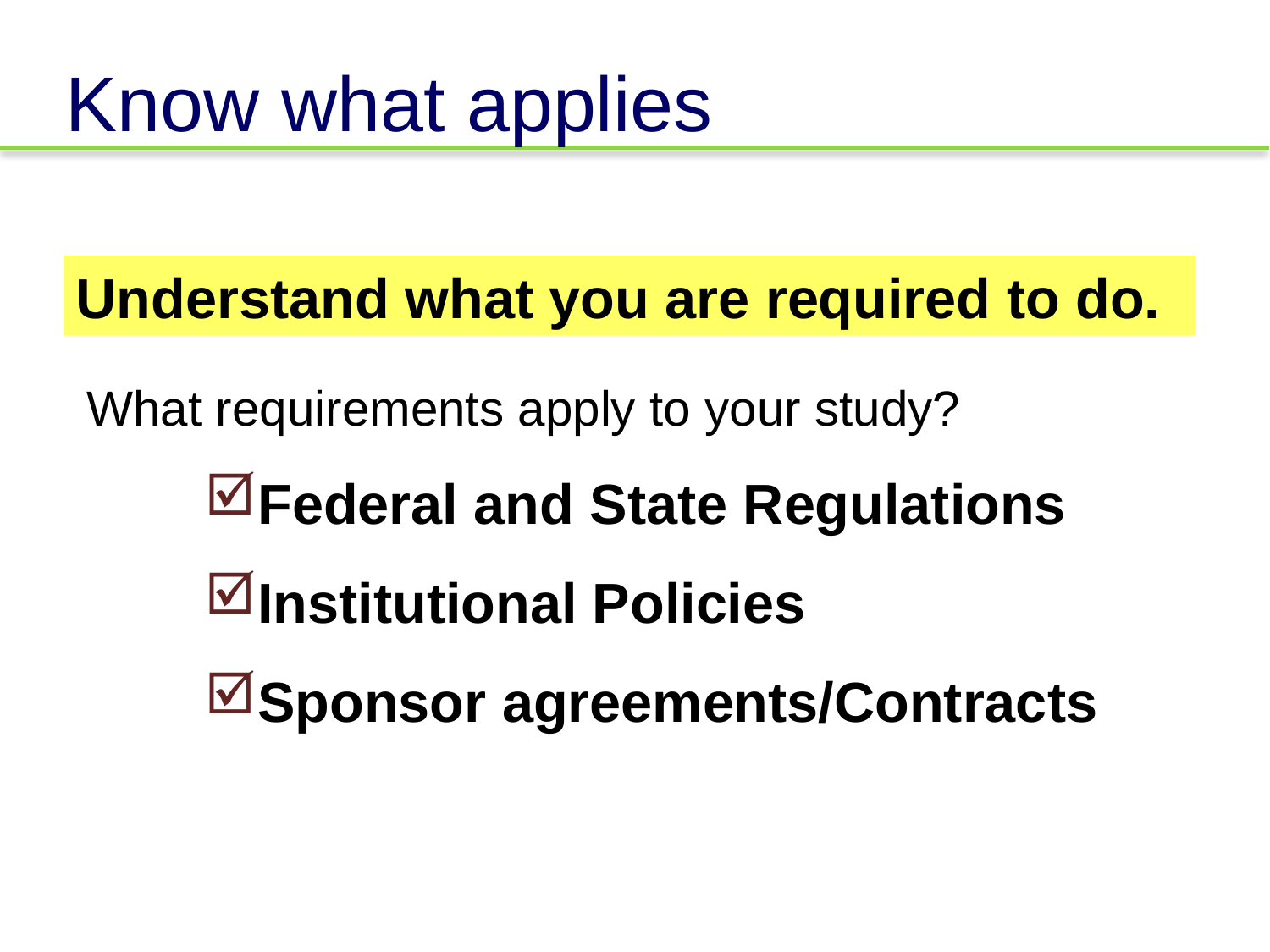

# Know what applies
Understand what you are required to do.
What requirements apply to your study?
Federal and State Regulations
Institutional Policies
Sponsor agreements/Contracts